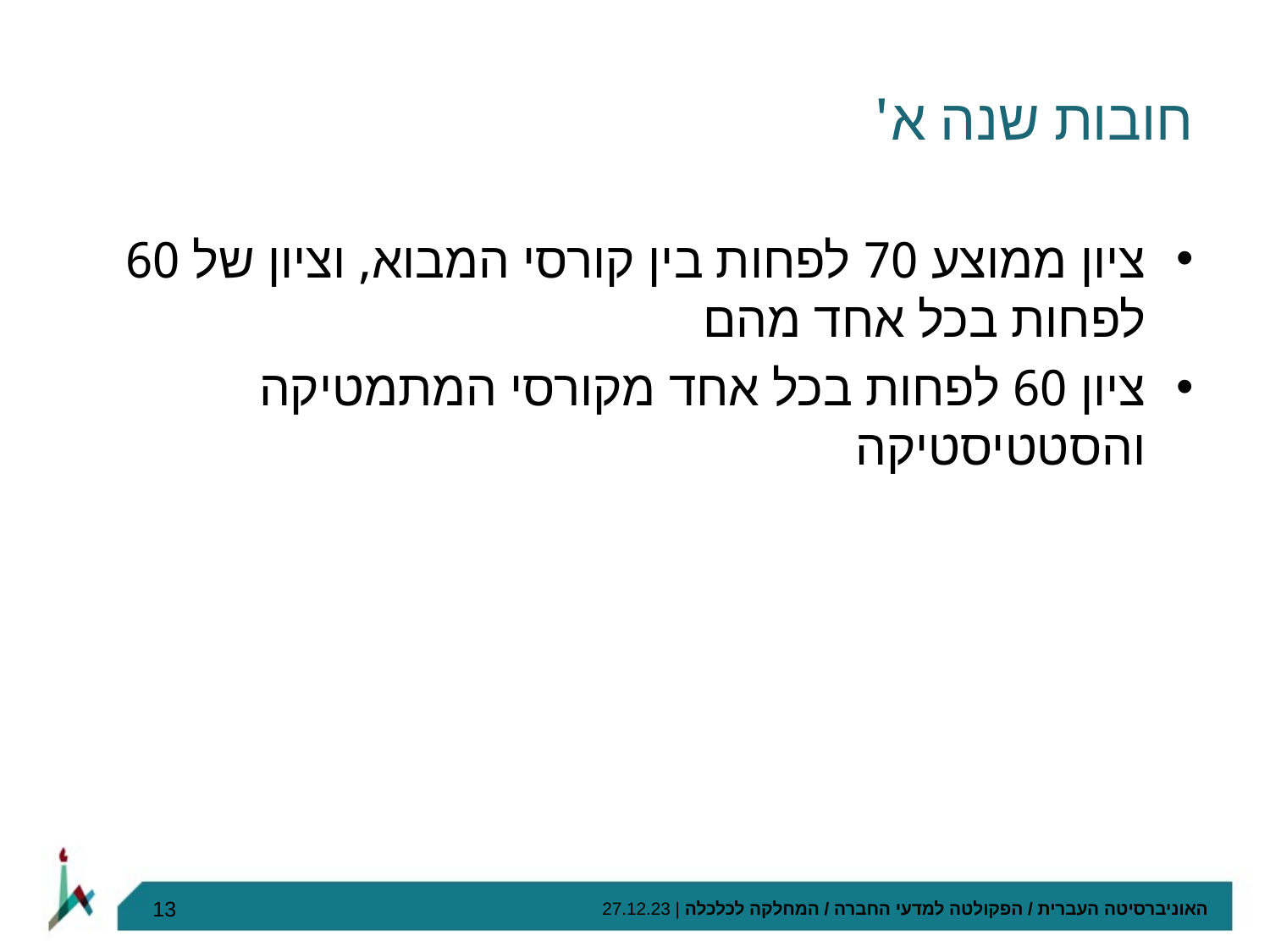

# חובות שנה א'
ציון ממוצע 70 לפחות בין קורסי המבוא, וציון של 60 לפחות בכל אחד מהם
ציון 60 לפחות בכל אחד מקורסי המתמטיקה והסטטיסטיקה

13
האוניברסיטה העברית / הפקולטה למדעי החברה / המחלקה לכלכלה | 27.12.23